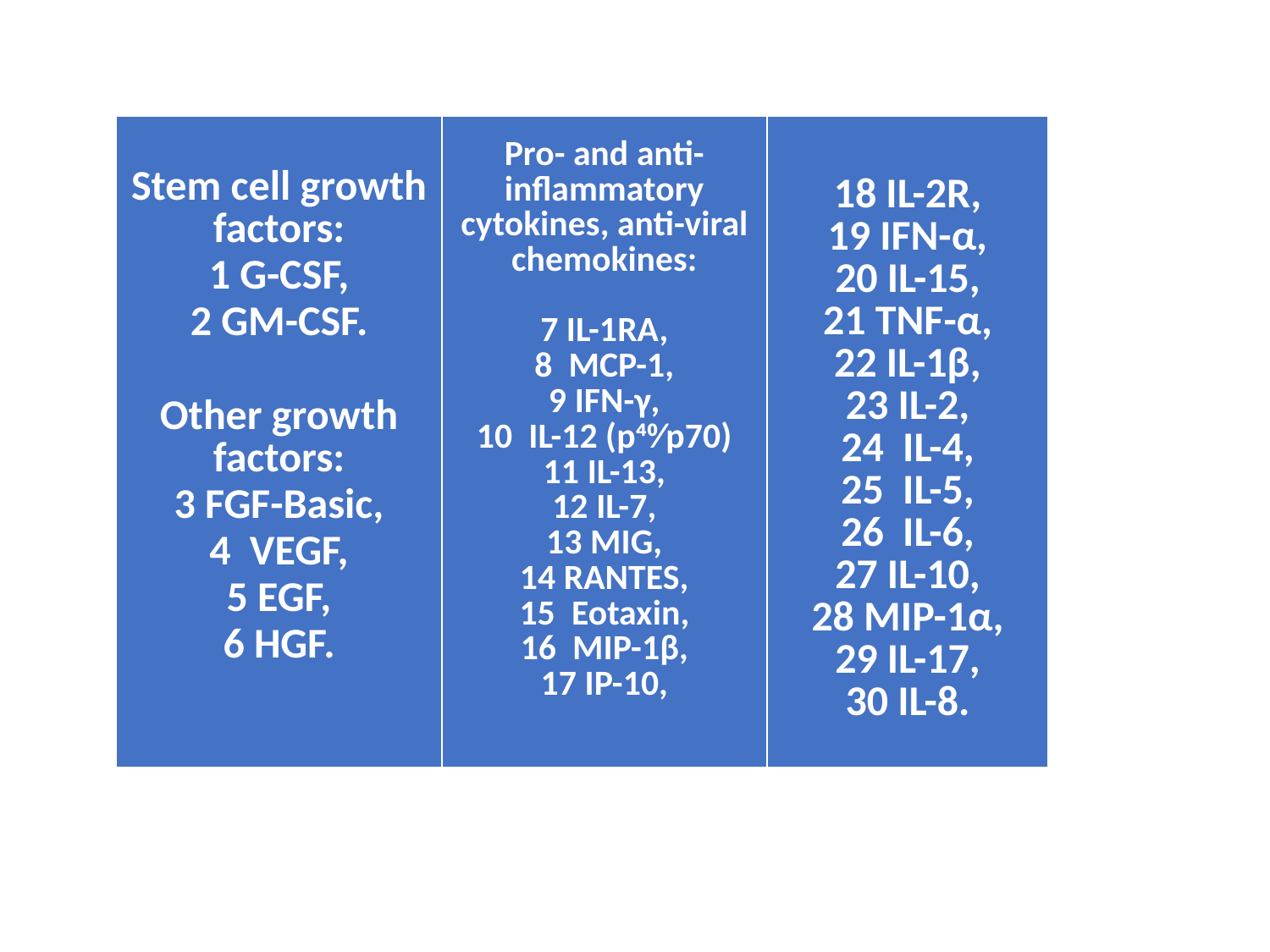

| Stem cell growth factors: 1 G-CSF, 2 GM-CSF. Other growth factors: 3 FGF-Basic, 4 VEGF, 5 EGF, 6 HGF. | Pro- and anti-inflammatory cytokines, anti-viral chemokines:   7 IL-1RA, 8 MCP-1, 9 IFN-γ, 10 IL-12 (p40⁄p70) 11 IL-13, 12 IL-7, 13 MIG, 14 RANTES, 15 Eotaxin, 16 MIP-1β, 17 IP-10, | 18 IL-2R, 19 IFN-α, 20 IL-15, 21 TNF-α, 22 IL-1β, 23 IL-2, 24 IL-4, 25 IL-5, 26 IL-6, 27 IL-10, 28 MIP-1α, 29 IL-17, 30 IL-8. |
| --- | --- | --- |